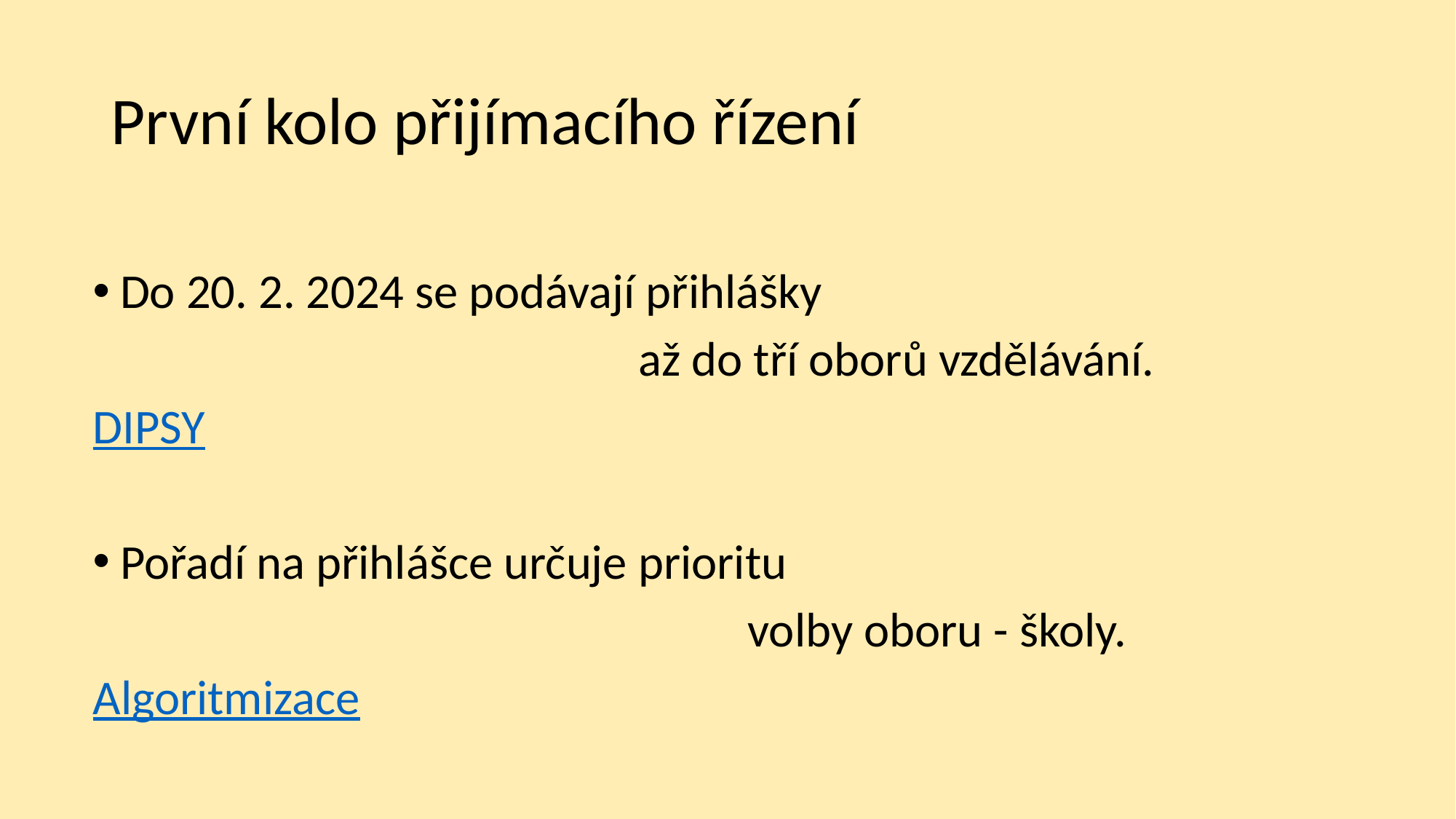

# První kolo přijímacího řízení
Do 20. 2. 2024 se podávají přihlášky
					až do tří oborů vzdělávání.
DIPSY

Pořadí na přihlášce určuje prioritu
						volby oboru - školy.
Algoritmizace